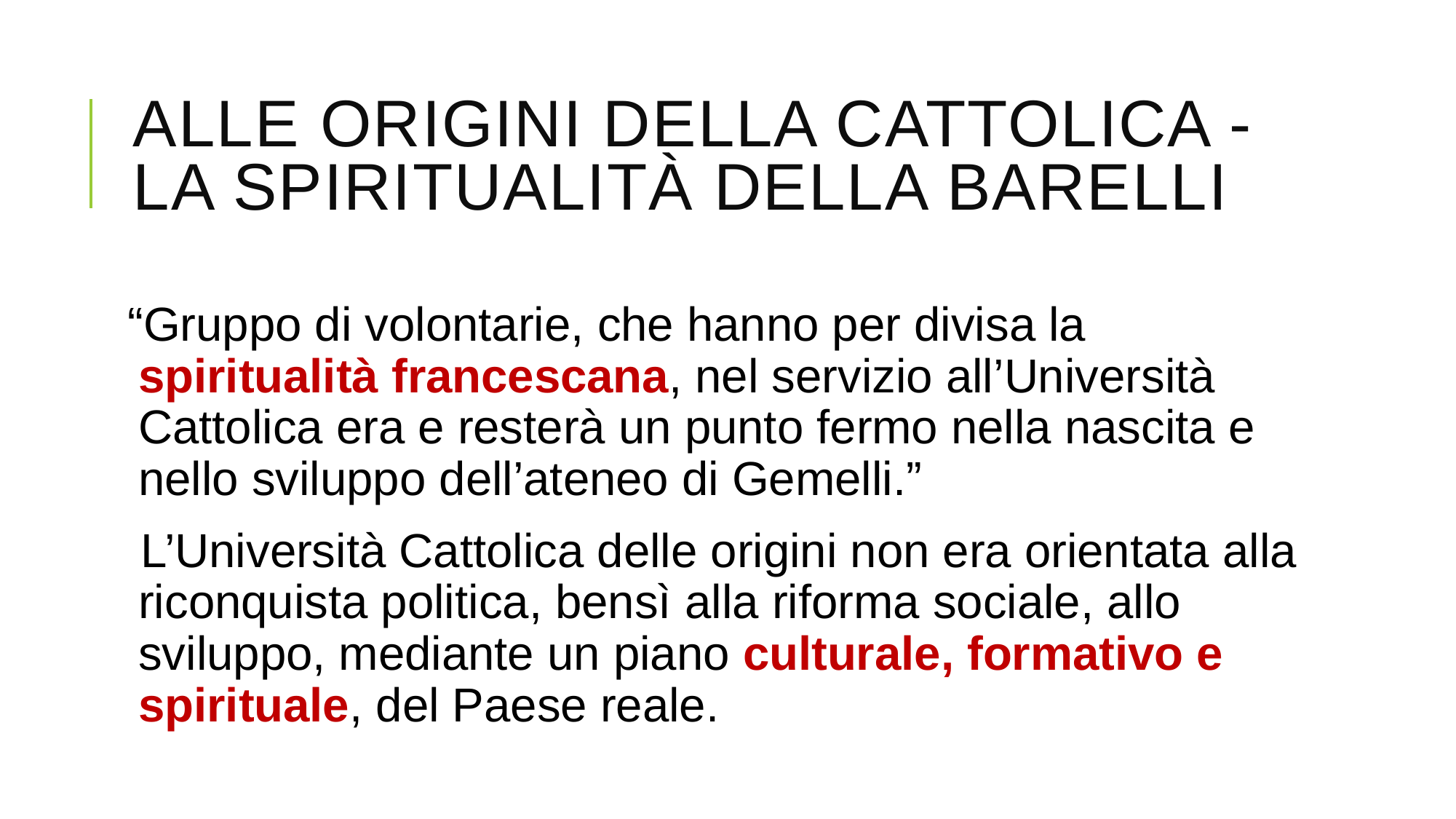

# Alle origini della cattolica - la spiritualità della Barelli
“Gruppo di volontarie, che hanno per divisa la spiritualità francescana, nel servizio all’Università Cattolica era e resterà un punto fermo nella nascita e nello sviluppo dell’ateneo di Gemelli.”
L’Università Cattolica delle origini non era orientata alla riconquista politica, bensì alla riforma sociale, allo sviluppo, mediante un piano culturale, formativo e spirituale, del Paese reale.